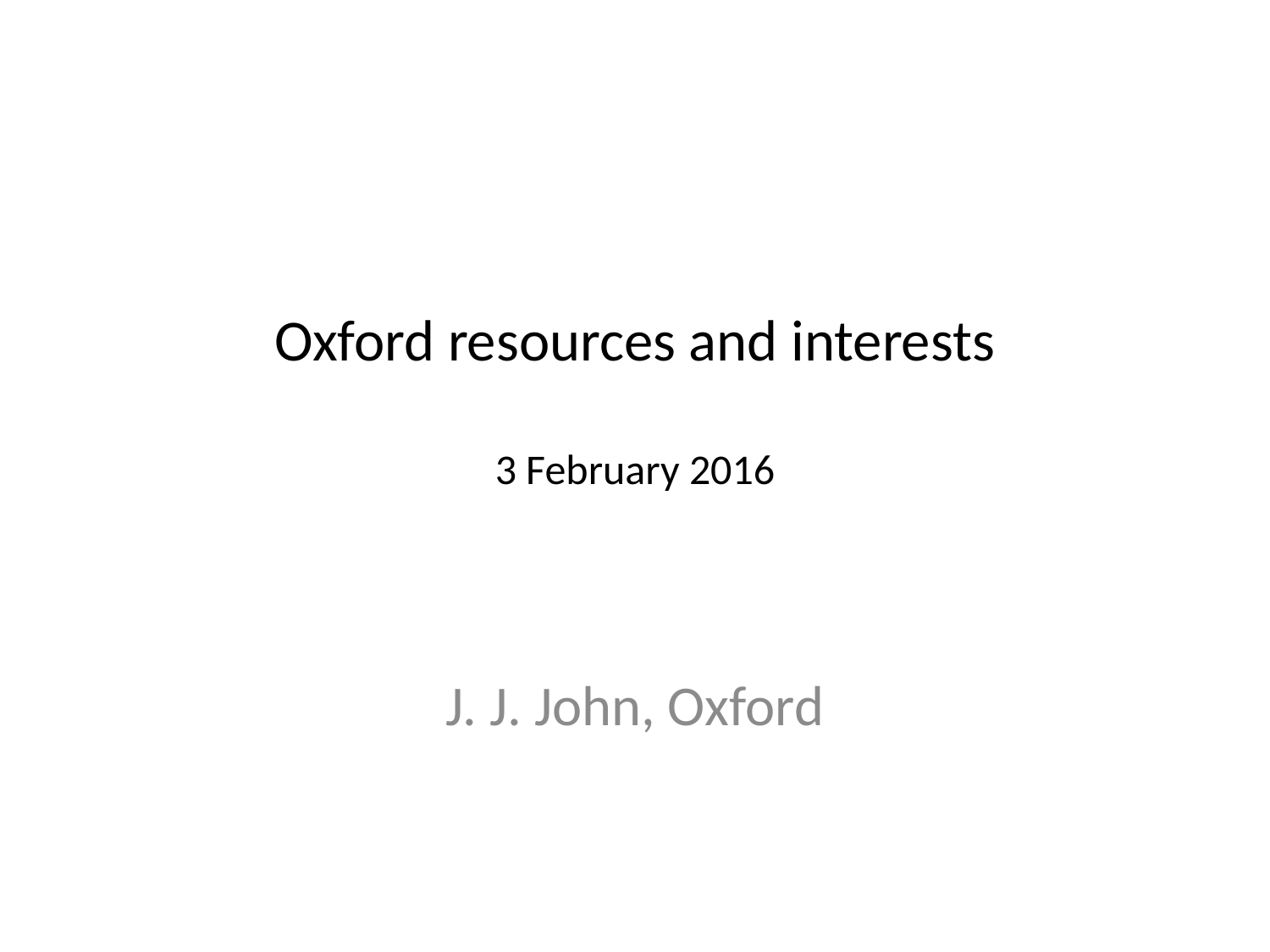

# Oxford resources and interests 3 February 2016
J. J. John, Oxford